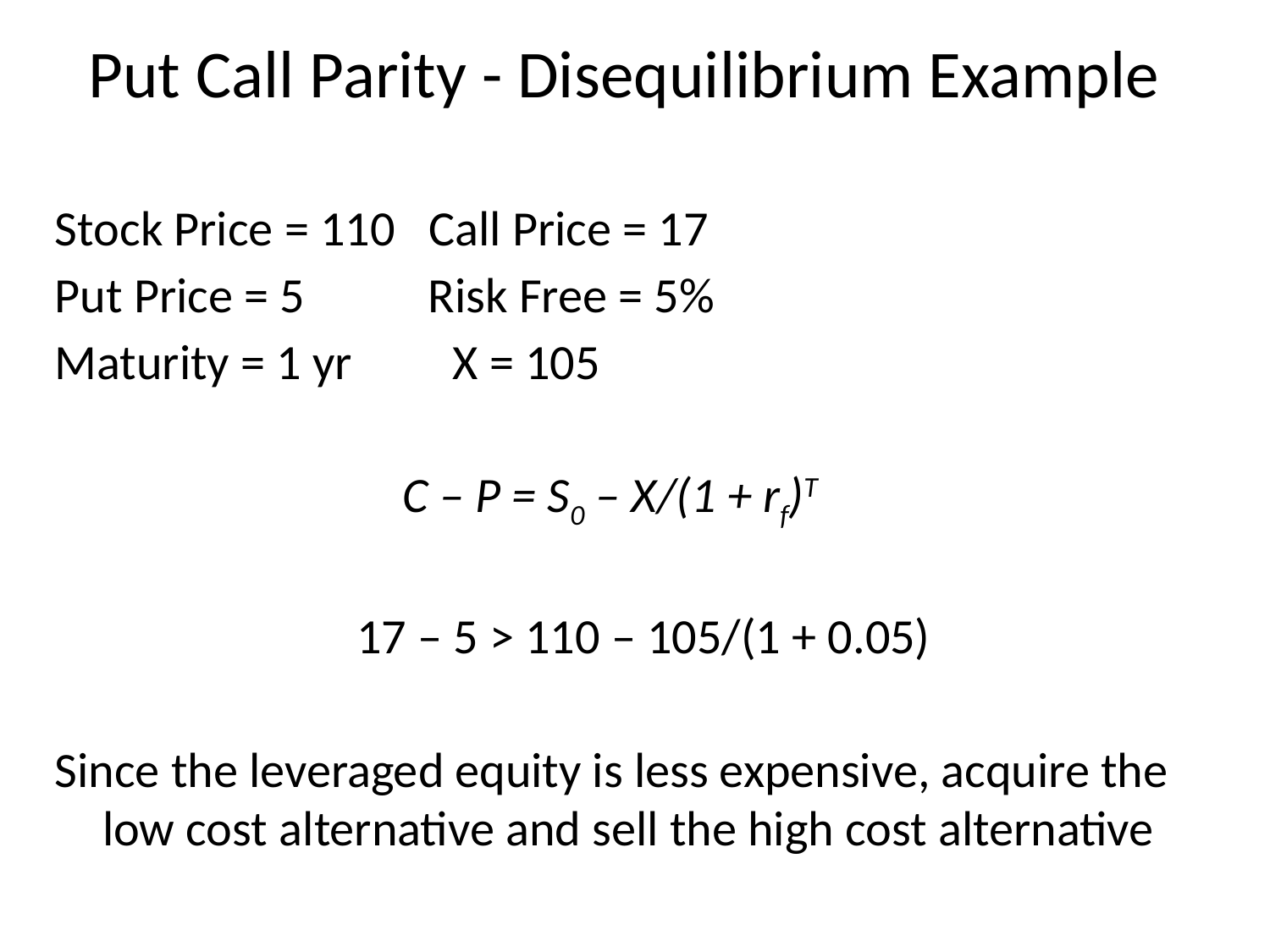

Put Call Parity - Disequilibrium Example
Stock Price = 110   Call Price = 17
Put Price = 5           Risk Free = 5%
Maturity = 1 yr         X = 105

                               C – P = S0 – X/(1 + rf)T

			17 – 5 > 110 – 105/(1 + 0.05)

Since the leveraged equity is less expensive, acquire the low cost alternative and sell the high cost alternative